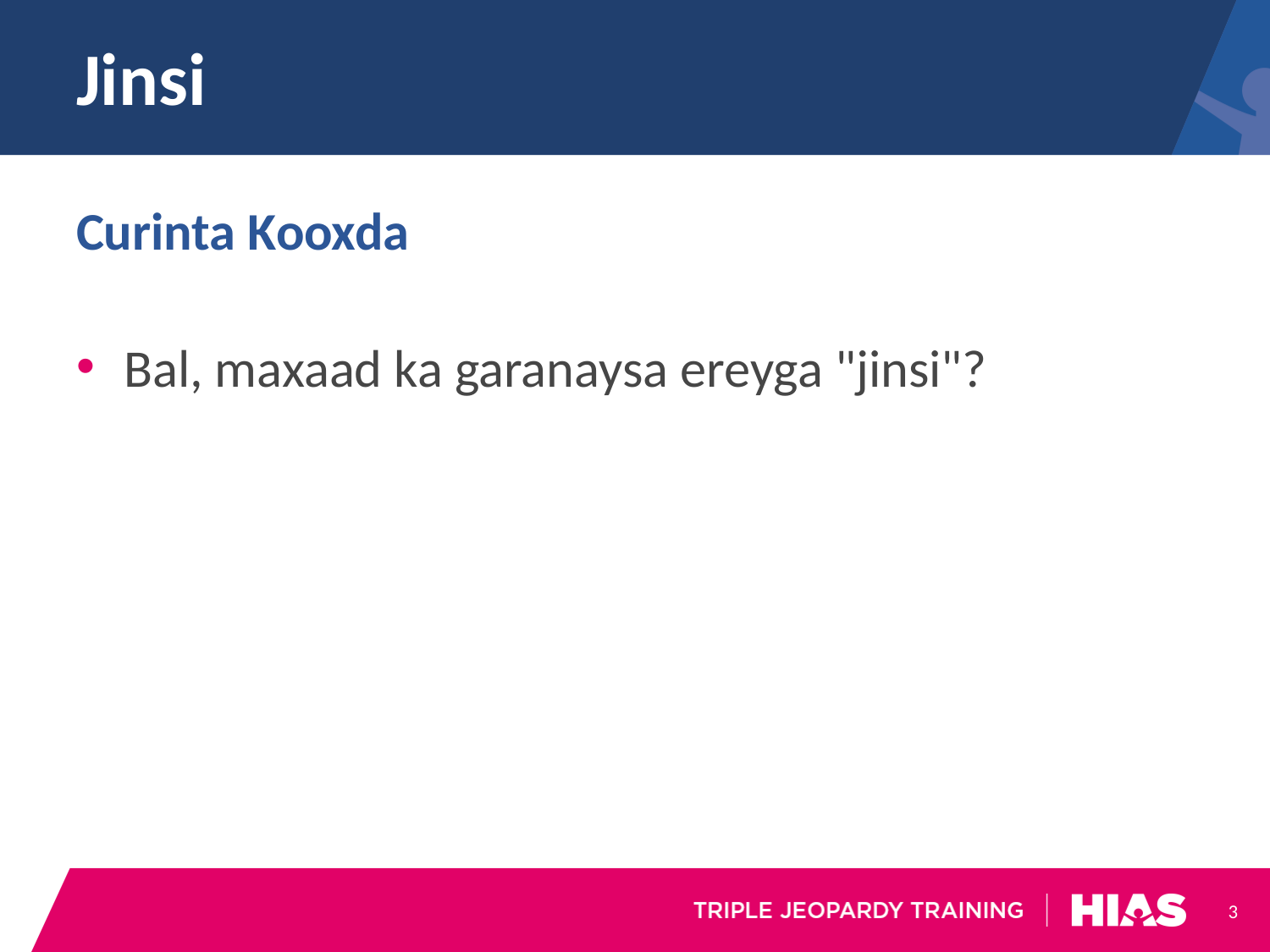

# Jinsi
Curinta Kooxda

Bal, maxaad ka garanaysa ereyga "jinsi"?